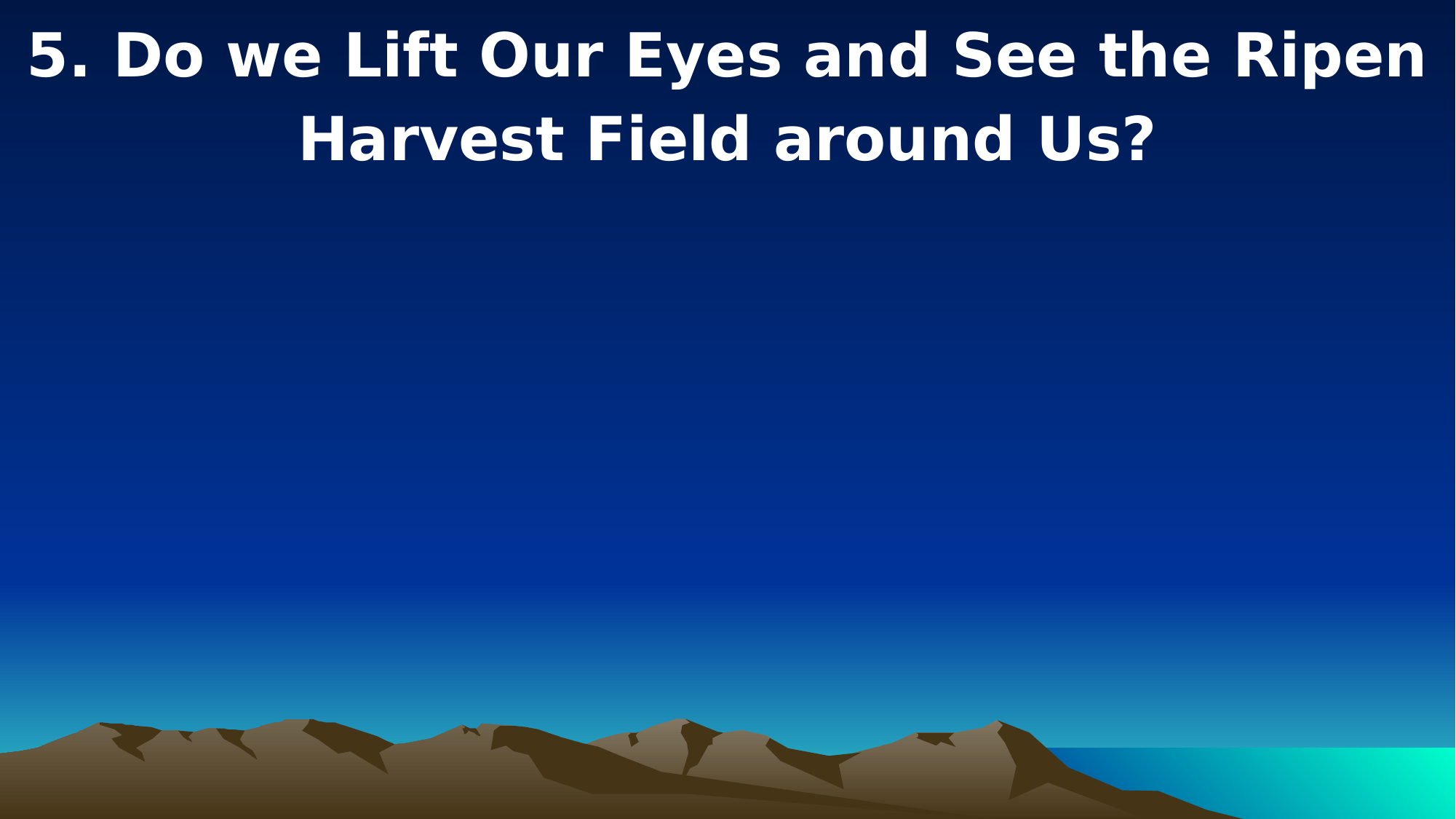

5. Do we Lift Our Eyes and See the Ripen Harvest Field around Us?